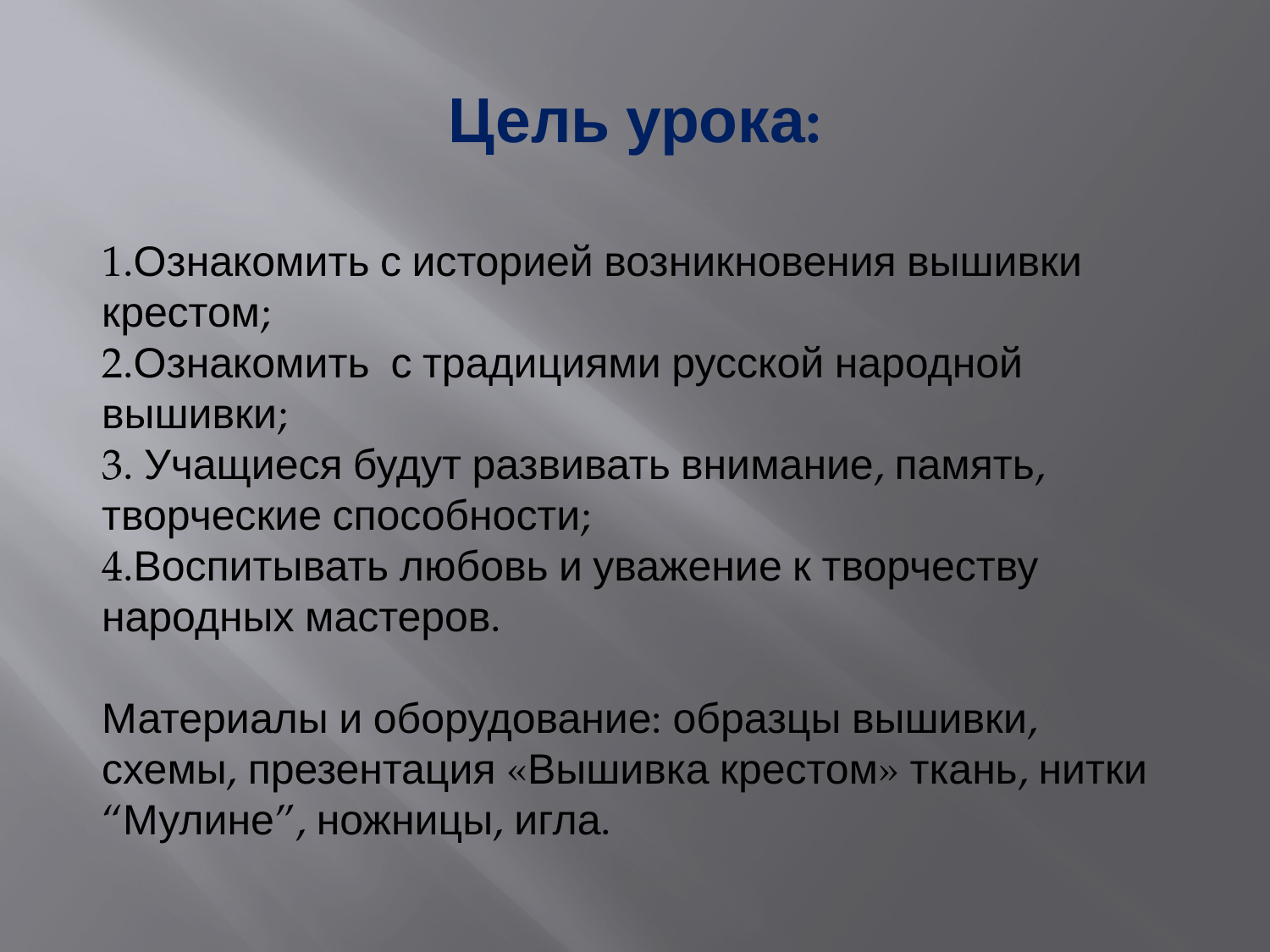

# Цель урока:
1.Ознакомить с историей возникновения вышивки крестом;
2.Ознакомить  с традициями русской народной вышивки;
3. Учащиеся будут развивать внимание, память, творческие способности;
4.Воспитывать любовь и уважение к творчеству народных мастеров.

Материалы и оборудование: образцы вышивки, схемы, презентация «Вышивка крестом» ткань, нитки “Мулине”, ножницы, игла.